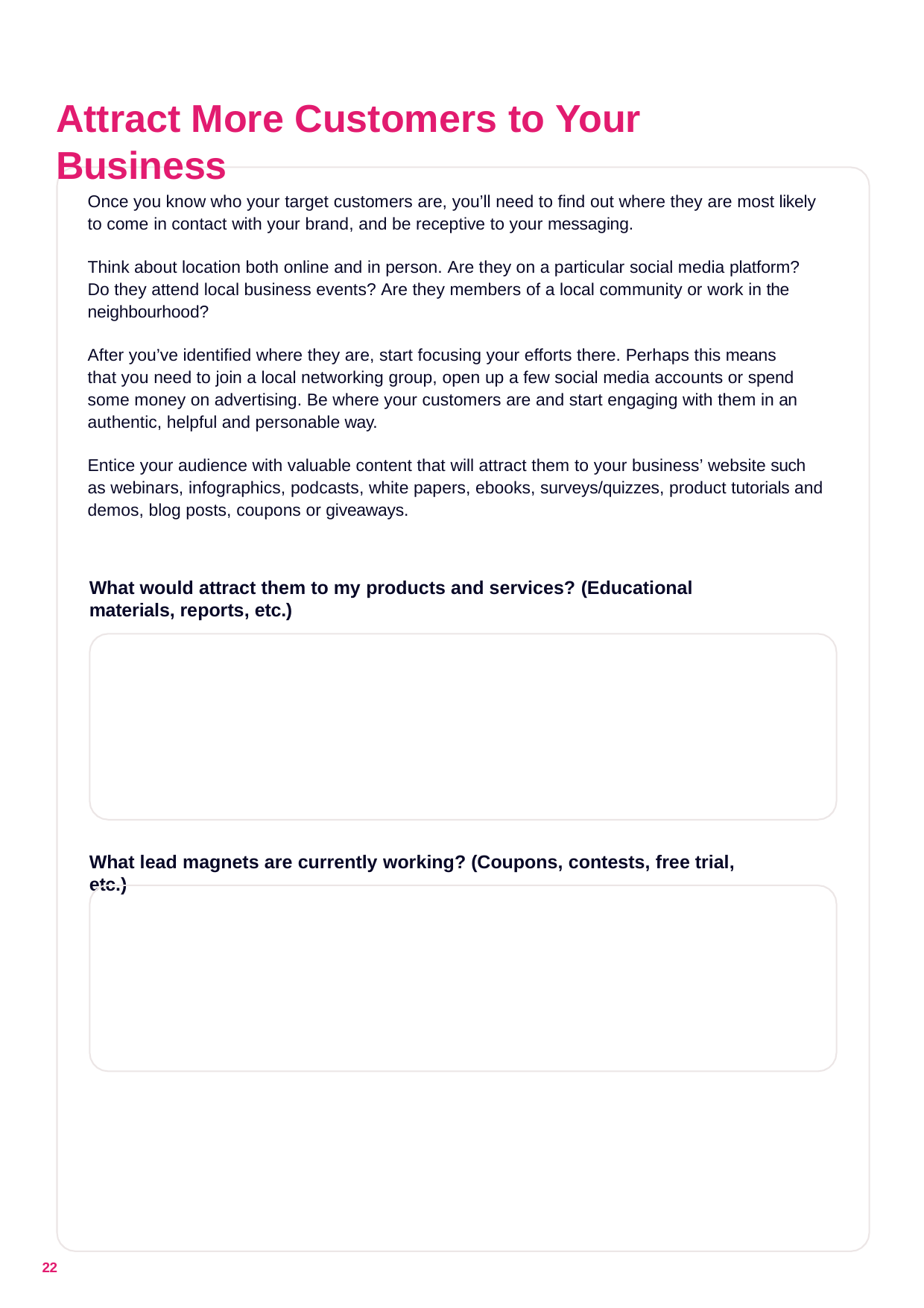

# Attract More Customers to Your Business
Once you know who your target customers are, you’ll need to find out where they are most likely to come in contact with your brand, and be receptive to your messaging.

Think about location both online and in person. Are they on a particular social media platform? Do they attend local business events? Are they members of a local community or work in the neighbourhood?

After you’ve identified where they are, start focusing your efforts there. Perhaps this means that you need to join a local networking group, open up a few social media accounts or spend some money on advertising. Be where your customers are and start engaging with them in an authentic, helpful and personable way.

Entice your audience with valuable content that will attract them to your business’ website such as webinars, infographics, podcasts, white papers, ebooks, surveys/quizzes, product tutorials and demos, blog posts, coupons or giveaways.
What would attract them to my products and services? (Educational materials, reports, etc.)

What lead magnets are currently working? (Coupons, contests, free trial, etc.)
22